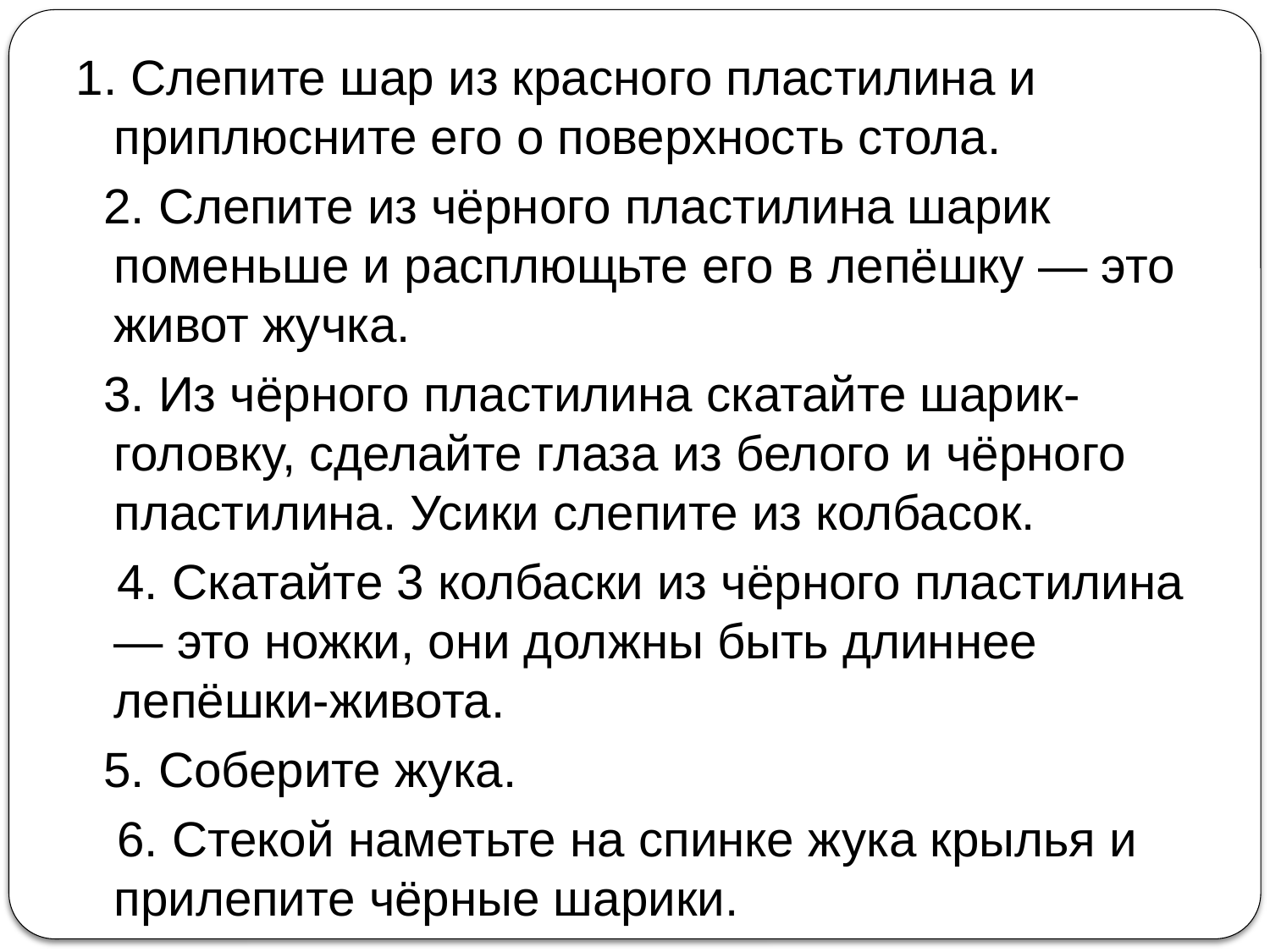

#
1. Слепите шар из красного пластилина и приплюсните его о поверхность стола.
  2. Слепите из чёрного пластилина шарик поменьше и расплющьте его в лепёшку — это живот жучка.
  3. Из чёрного пластилина скатайте шарик-головку, сделайте глаза из белого и чёрного пластилина. Усики слепите из колбасок.
   4. Скатайте 3 колбаски из чёрного пластилина — это ножки, они должны быть длиннее лепёшки-живота.
  5. Cоберите жука.
   6. Стекой наметьте на спинке жука крылья и прилепите чёрные шарики.